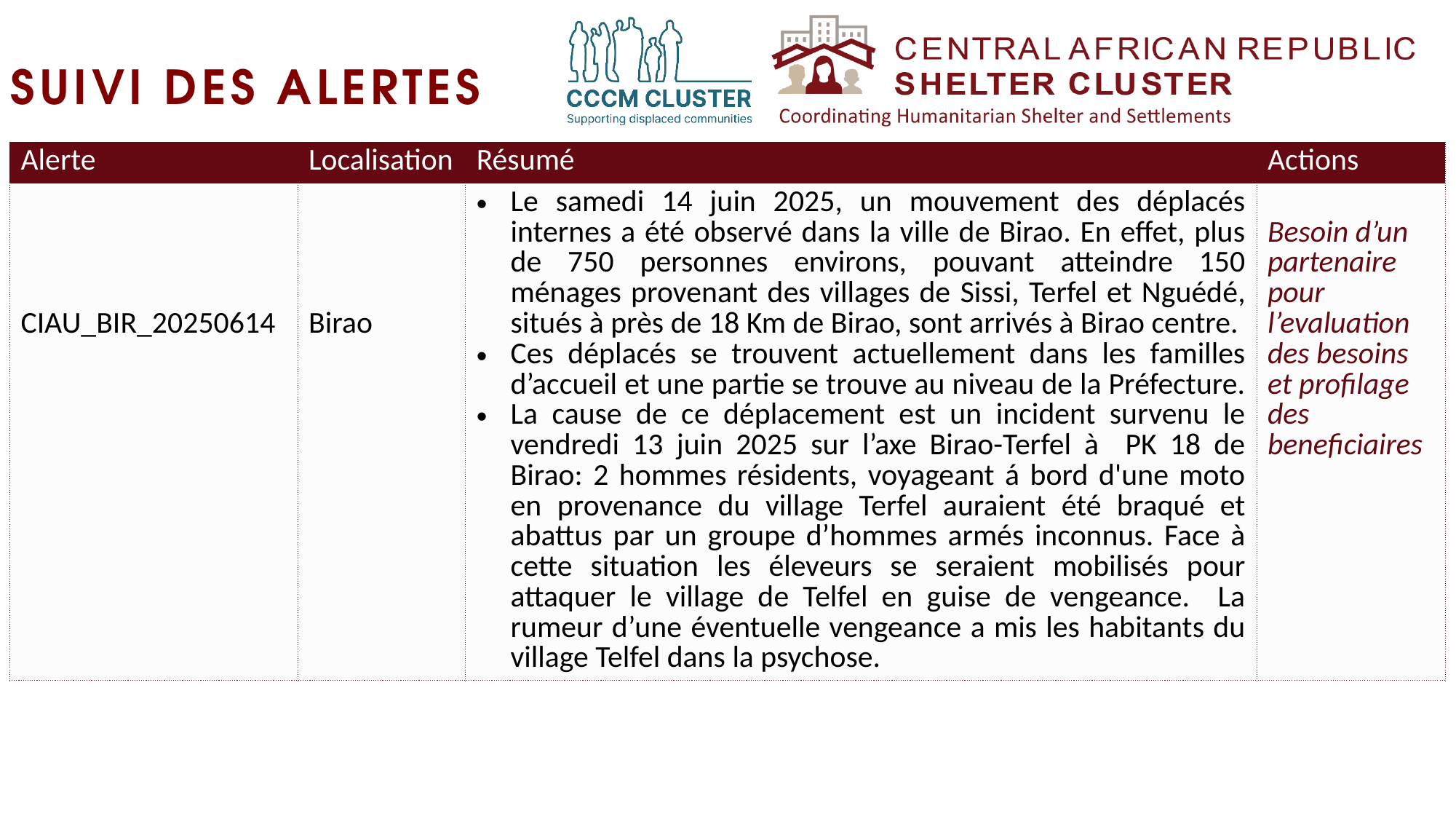

SUIVI DES ALERTES
| Alerte | Localisation | Résumé | Actions |
| --- | --- | --- | --- |
| CIAU\_BIR\_20250614 | Birao | Le samedi 14 juin 2025, un mouvement des déplacés internes a été observé dans la ville de Birao. En effet, plus de 750 personnes environs, pouvant atteindre 150 ménages provenant des villages de Sissi, Terfel et Nguédé, situés à près de 18 Km de Birao, sont arrivés à Birao centre. Ces déplacés se trouvent actuellement dans les familles d’accueil et une partie se trouve au niveau de la Préfecture. La cause de ce déplacement est un incident survenu le vendredi 13 juin 2025 sur l’axe Birao-Terfel à PK 18 de Birao: 2 hommes résidents, voyageant á bord d'une moto en provenance du village Terfel auraient été braqué et abattus par un groupe d’hommes armés inconnus. Face à cette situation les éleveurs se seraient mobilisés pour attaquer le village de Telfel en guise de vengeance. La rumeur d’une éventuelle vengeance a mis les habitants du village Telfel dans la psychose. | Besoin d’un partenaire pour l’evaluation des besoins et profilage des beneficiaires |